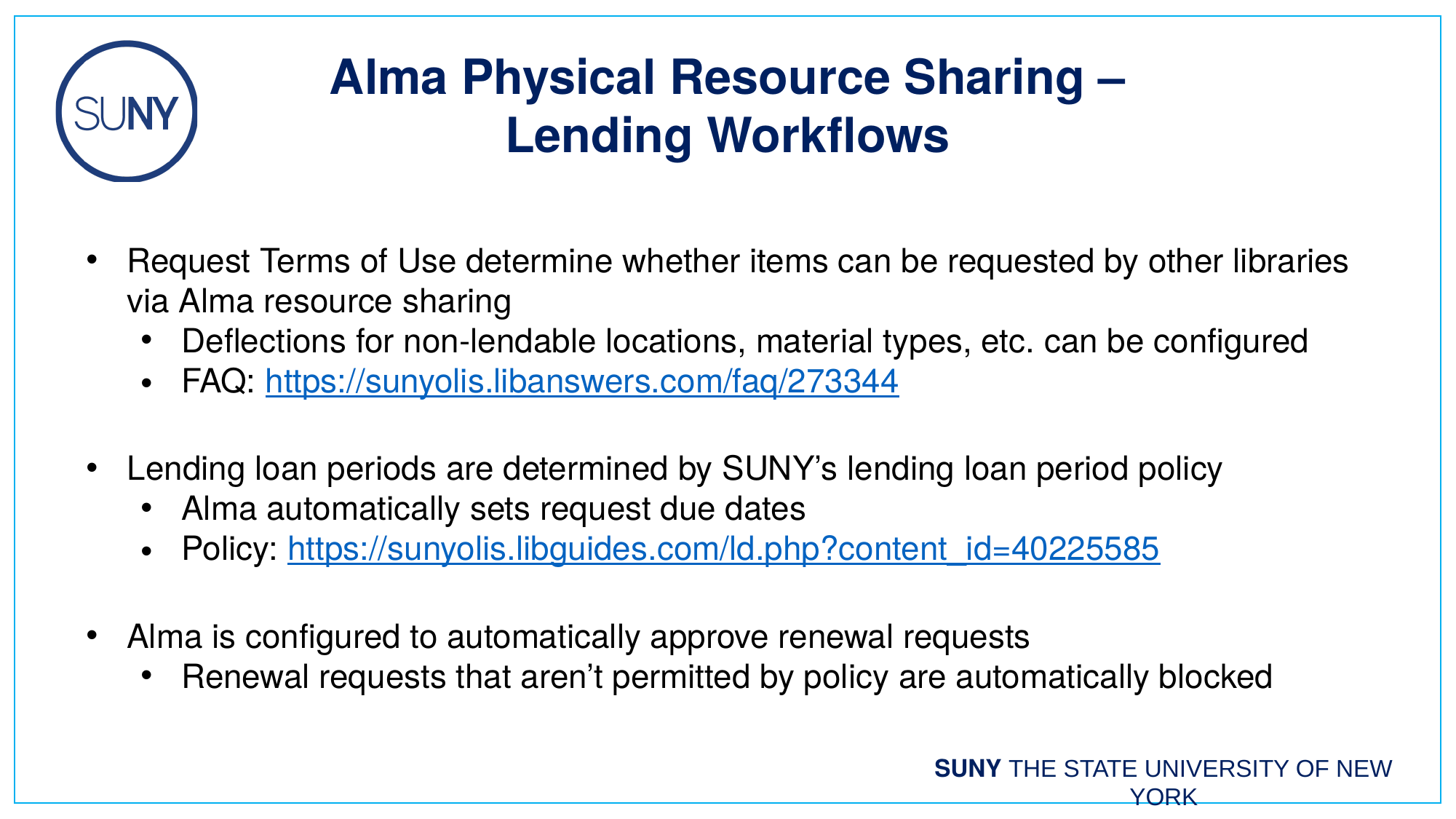

Alma Physical Resource Sharing – Lending Workflows
Request Terms of Use determine whether items can be requested by other libraries via Alma resource sharing
Deflections for non-lendable locations, material types, etc. can be configured
FAQ: https://sunyolis.libanswers.com/faq/273344

Lending loan periods are determined by SUNY’s lending loan period policy
Alma automatically sets request due dates
Policy: https://sunyolis.libguides.com/ld.php?content_id=40225585

Alma is configured to automatically approve renewal requests
Renewal requests that aren’t permitted by policy are automatically blocked